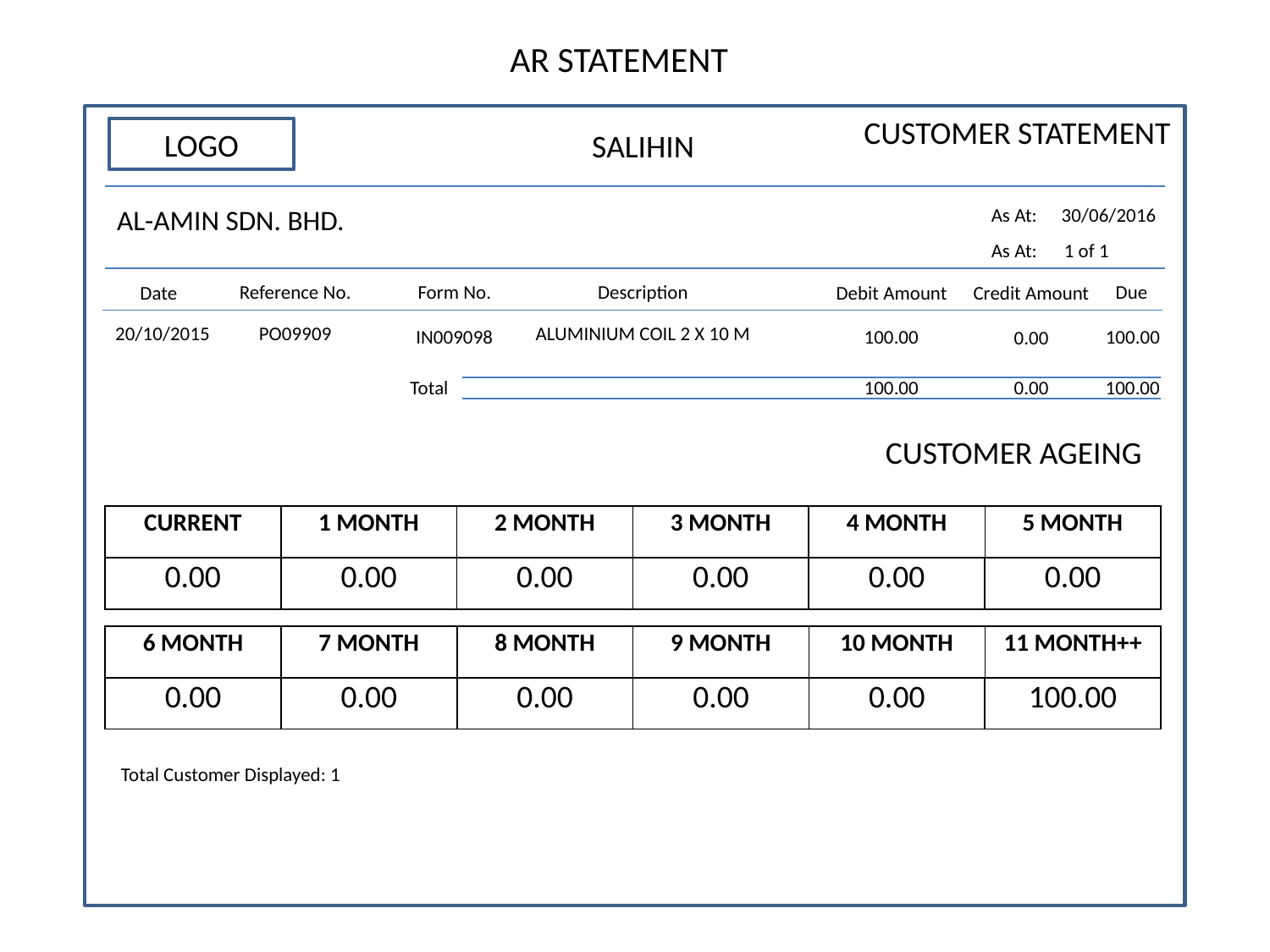

AR STATEMENT

CUSTOMER STATEMENT
LOGO
SALIHIN
AL-AMIN SDN. BHD.
As At:
30/06/2016
As At:
1 of 1
Description
Reference No.
Form No.
Due
Date
Debit Amount
Credit Amount
20/10/2015
PO09909
IN009098
ALUMINIUM COIL 2 X 10 M
100.00
0.00
0.00
100.00
Total
100.00
100.00
CUSTOMER AGEING
| CURRENT | 1 MONTH | 2 MONTH | 3 MONTH | 4 MONTH | 5 MONTH |
| --- | --- | --- | --- | --- | --- |
| 0.00 | 0.00 | 0.00 | 0.00 | 0.00 | 0.00 |
| 6 MONTH | 7 MONTH | 8 MONTH | 9 MONTH | 10 MONTH | 11 MONTH++ |
| --- | --- | --- | --- | --- | --- |
| 0.00 | 0.00 | 0.00 | 0.00 | 0.00 | 100.00 |
Total Customer Displayed: 1